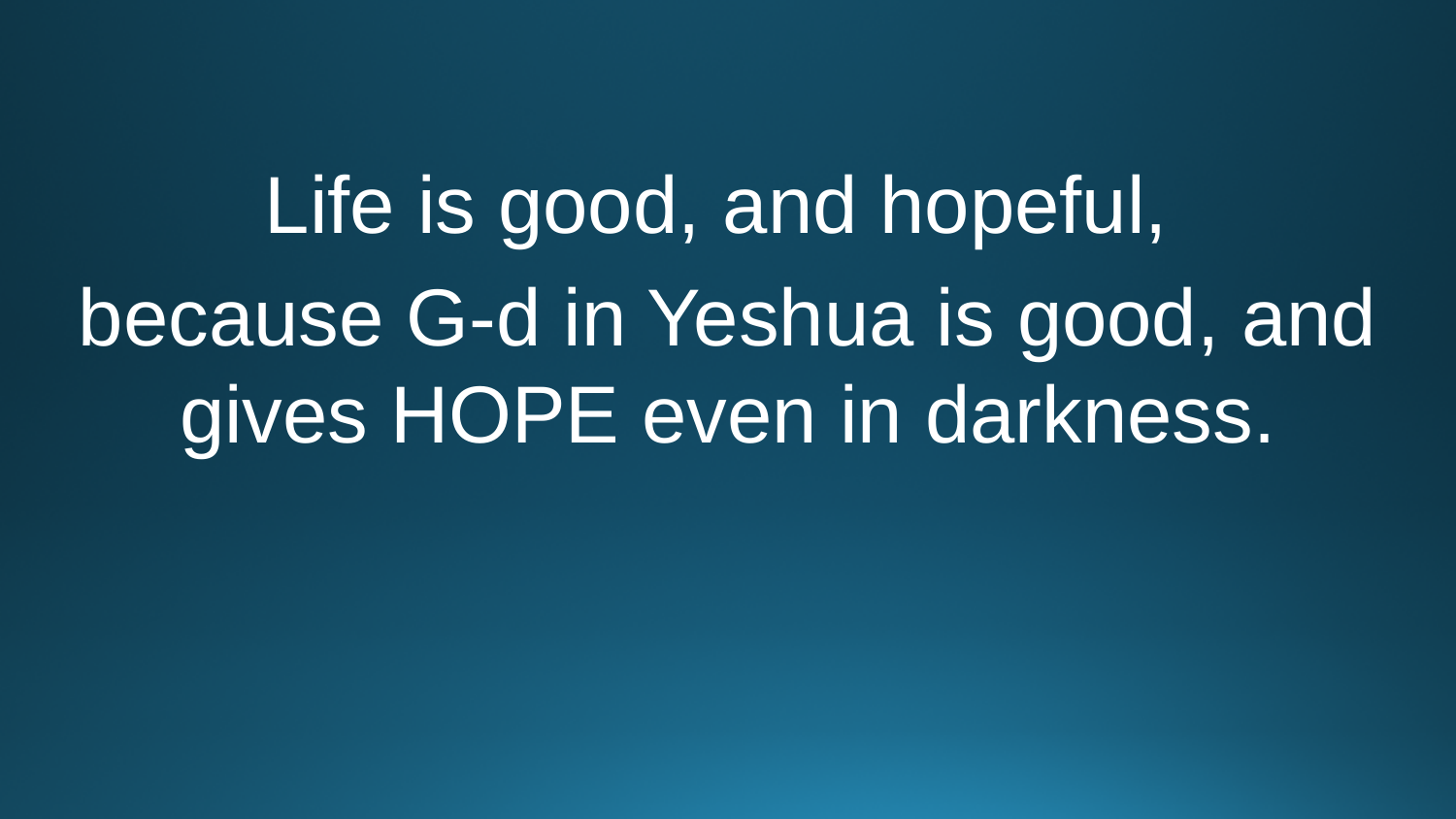

Life is good, and hopeful,
because G-d in Yeshua is good, and gives HOPE even in darkness.